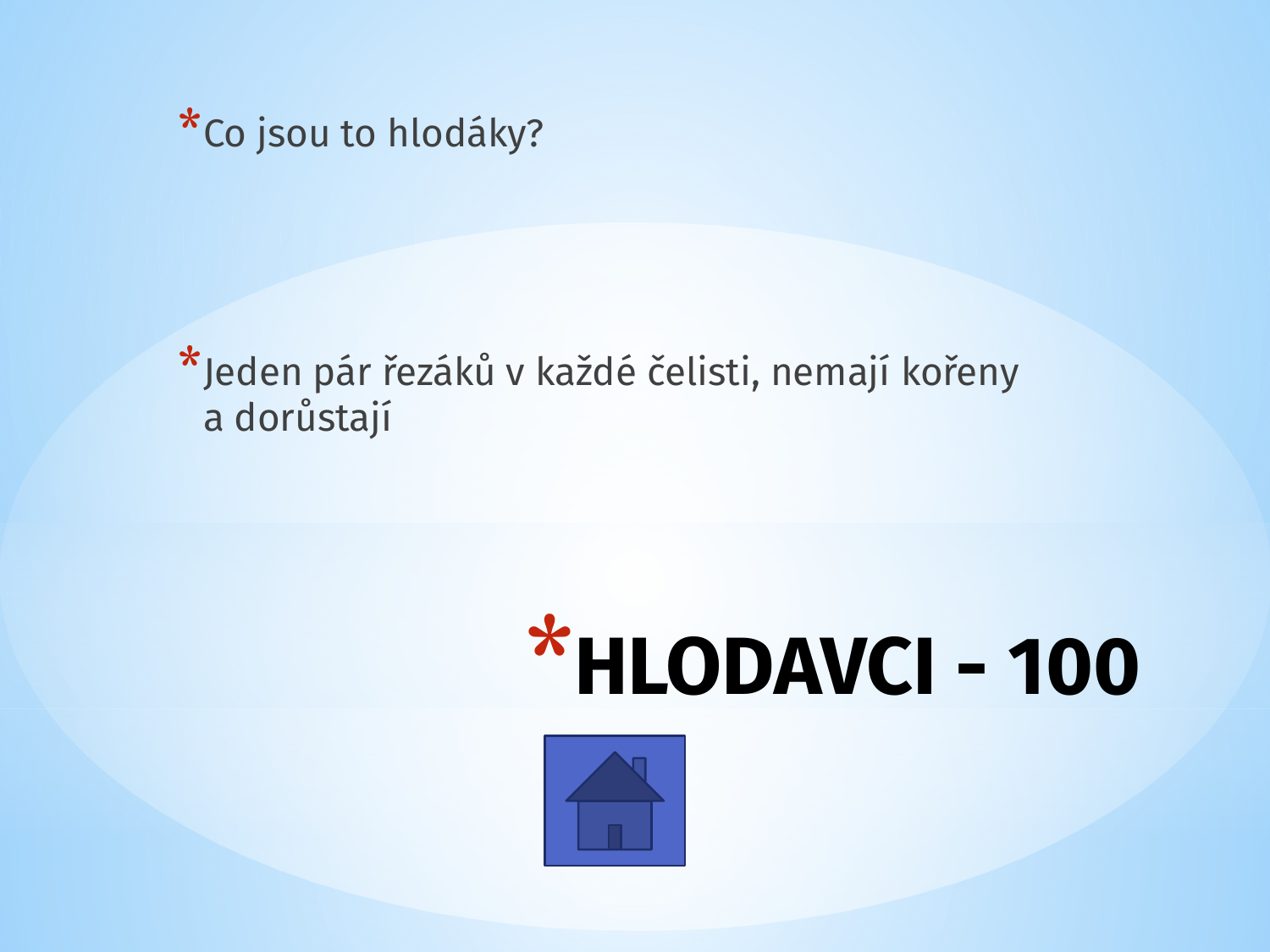

Co jsou to hlodáky?

Jeden pár řezáků v každé čelisti, nemají kořeny a dorůstají
# HLODAVCI - 100